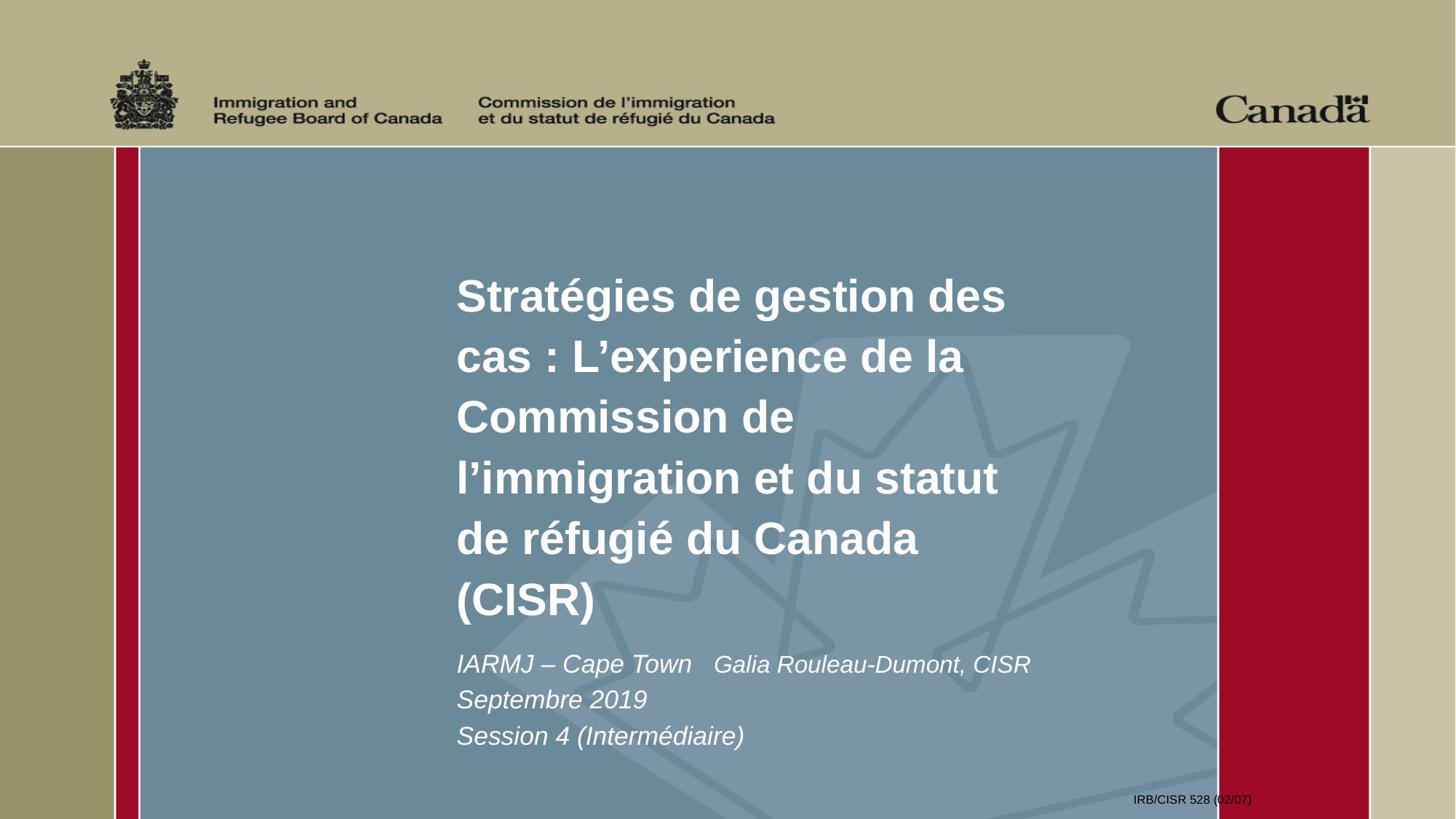

# Stratégies de gestion des cas : L’experience de la Commission de l’immigration et du statut de réfugié du Canada (CISR)
IARMJ – Cape Town   Galia Rouleau-Dumont, CISR
Septembre 2019
Session 4 (Intermédiaire)
IRB/CISR 528 (02/07)